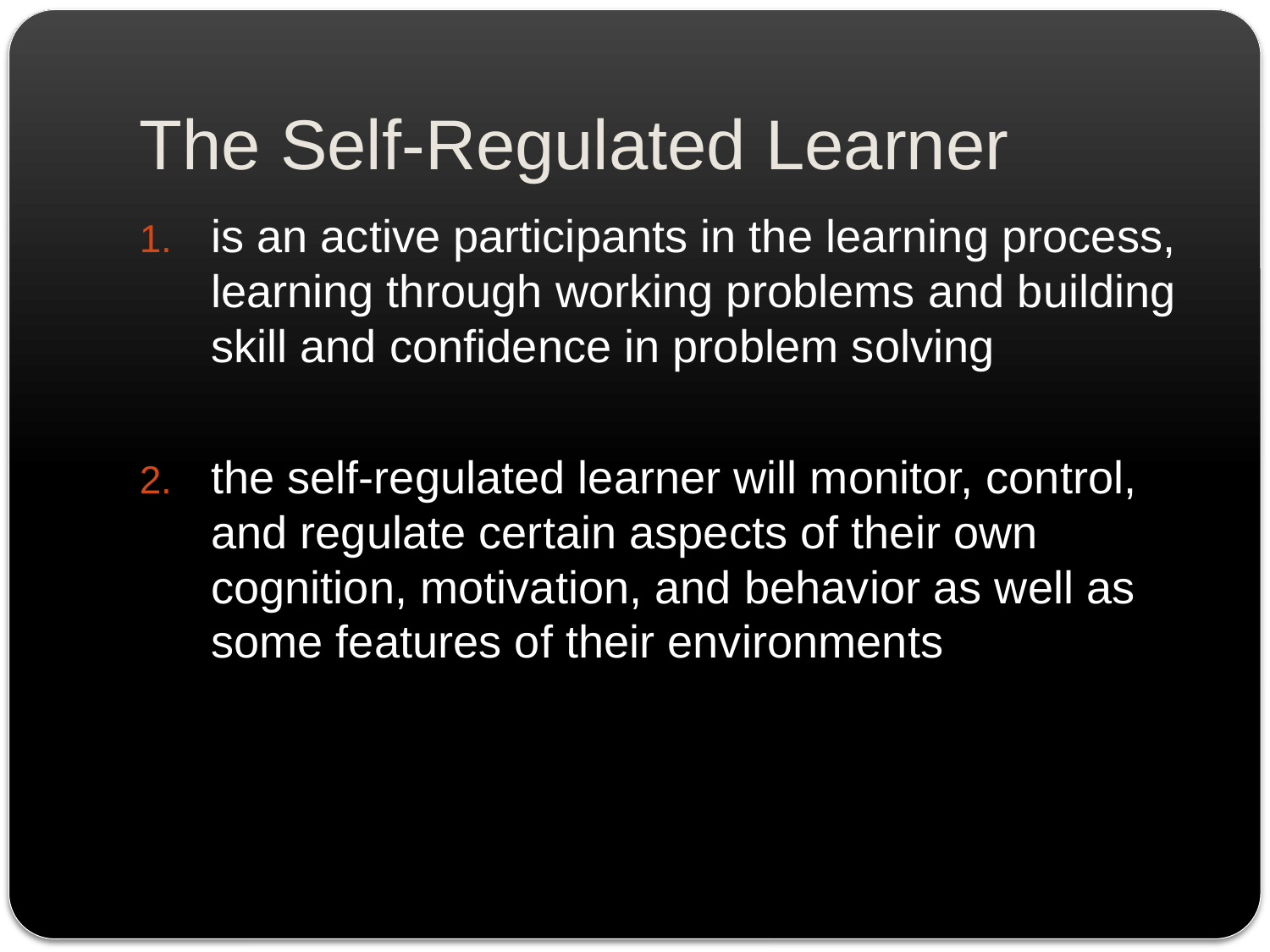

# The Self-Regulated Learner
is an active participants in the learning process, learning through working problems and building skill and confidence in problem solving

the self-regulated learner will monitor, control, and regulate certain aspects of their own cognition, motivation, and behavior as well as some features of their environments